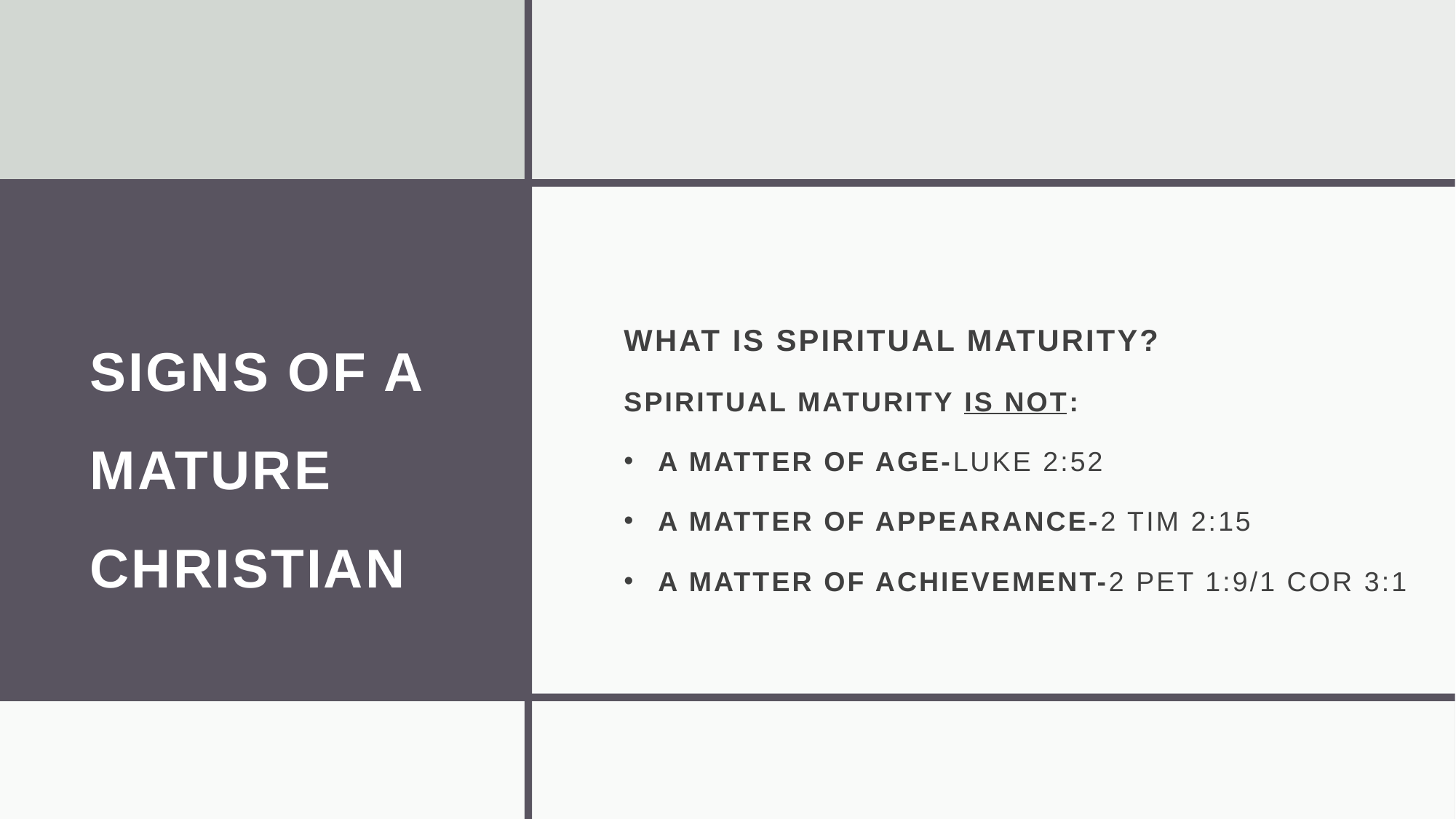

# SIGNS OF A MATURE CHRISTIAN
WHAT IS SPIRITUAL MATURITY?
SPIRITUAL MATURITY IS NOT:
A MATTER OF AGE-LUKE 2:52
A MATTER OF APPEARANCE-2 TIM 2:15
A MATTER OF ACHIEVEMENT-2 PET 1:9/1 COR 3:1